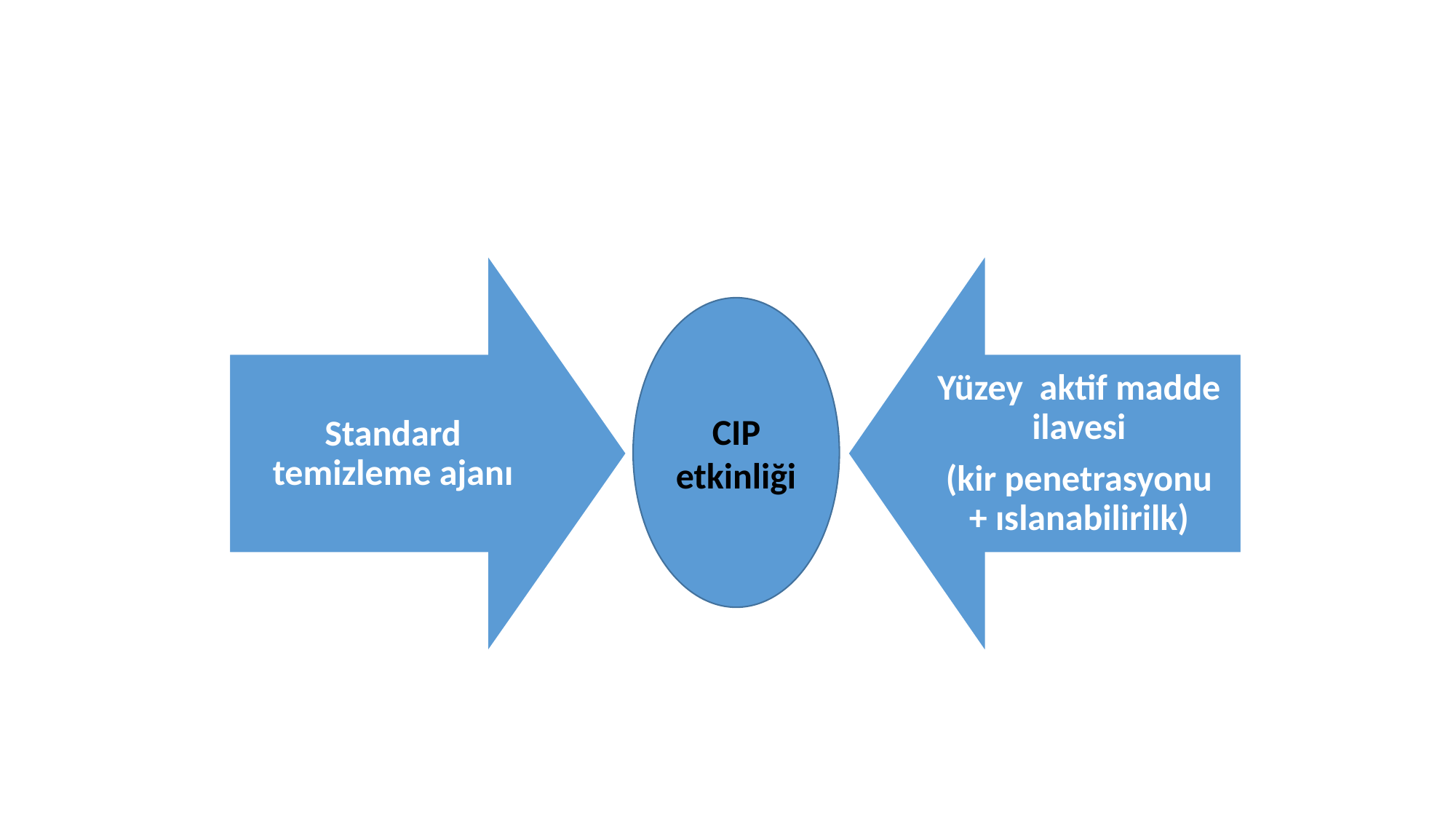

Standard temizleme ajanı
Yüzey  aktif madde ilavesi
(kir penetrasyonu + ıslanabilirilk)
CIP etkinliği